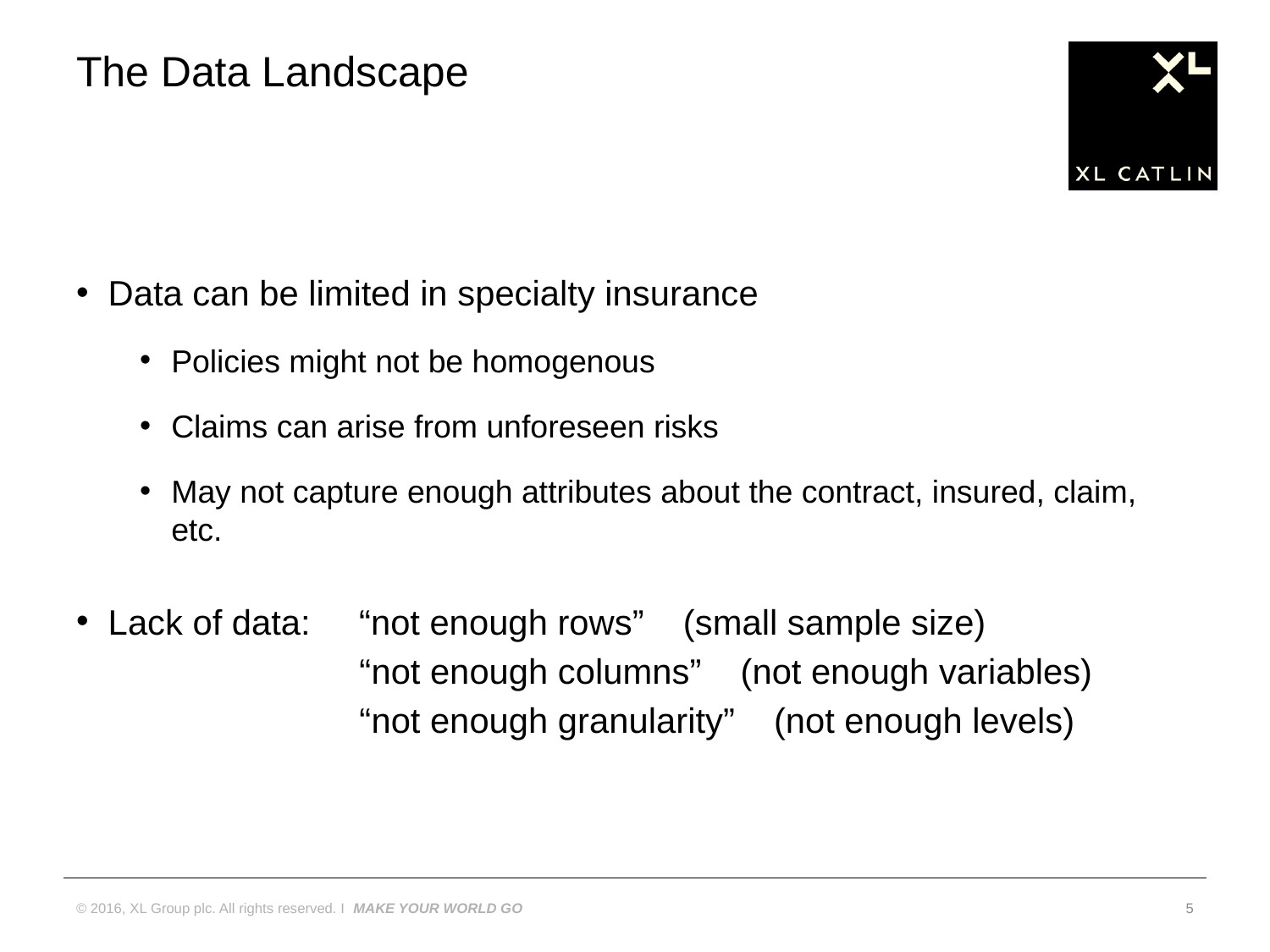

# The Data Landscape
Data can be limited in specialty insurance
Policies might not be homogenous
Claims can arise from unforeseen risks
May not capture enough attributes about the contract, insured, claim, etc.

Lack of data:     “not enough rows”    (small sample size)
		   “not enough columns”    (not enough variables)
		   “not enough granularity”    (not enough levels)

© 2016, XL Group plc. All rights reserved. I  MAKE YOUR WORLD GO
5